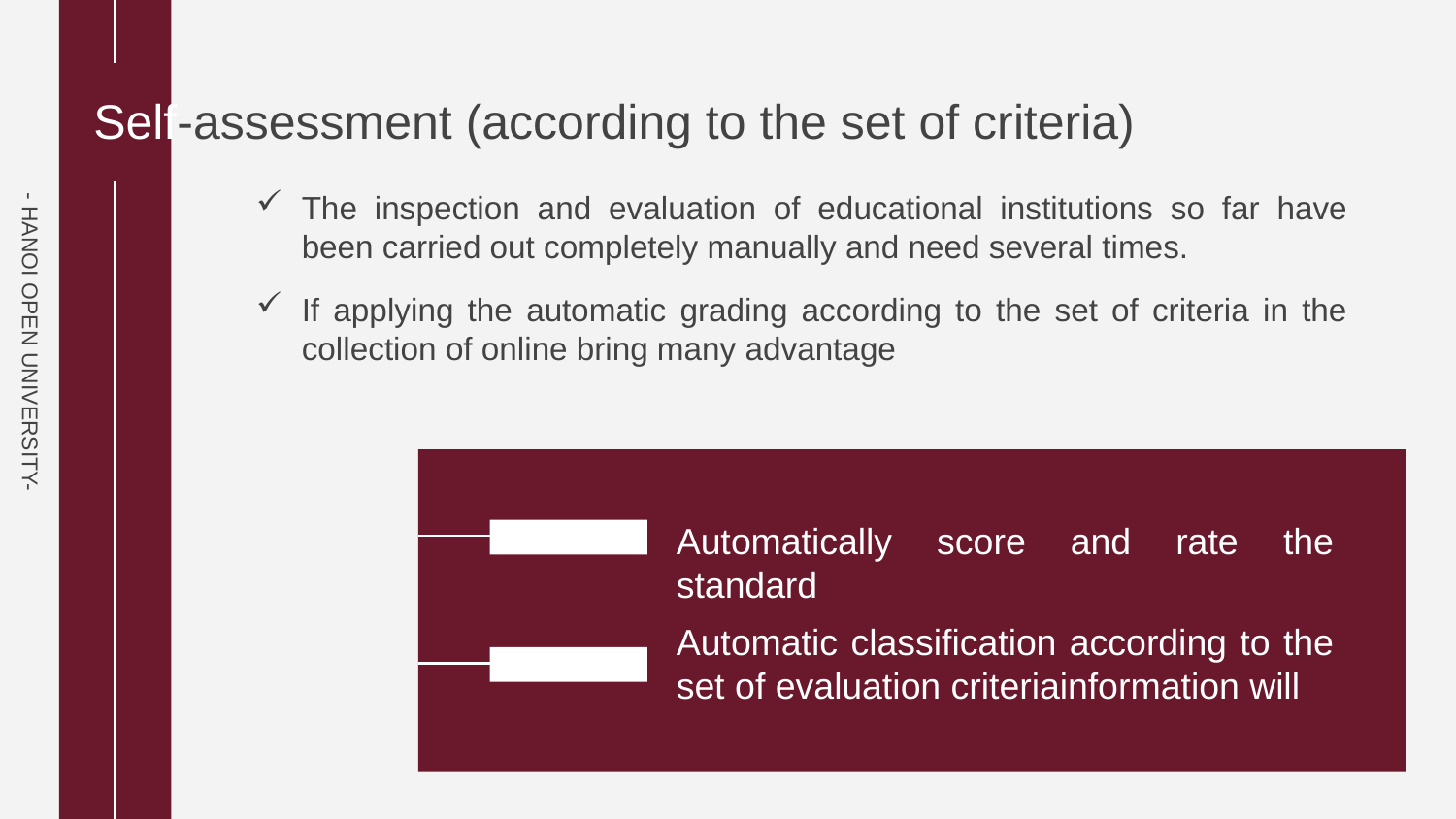

Self-assessment (according to the set of criteria)
The inspection and evaluation of educational institutions so far have been carried out completely manually and need several times.
If applying the automatic grading according to the set of criteria in the collection of online bring many advantage

Automatically score and rate the standard

Automatic classification according to the set of evaluation criteriainformation will